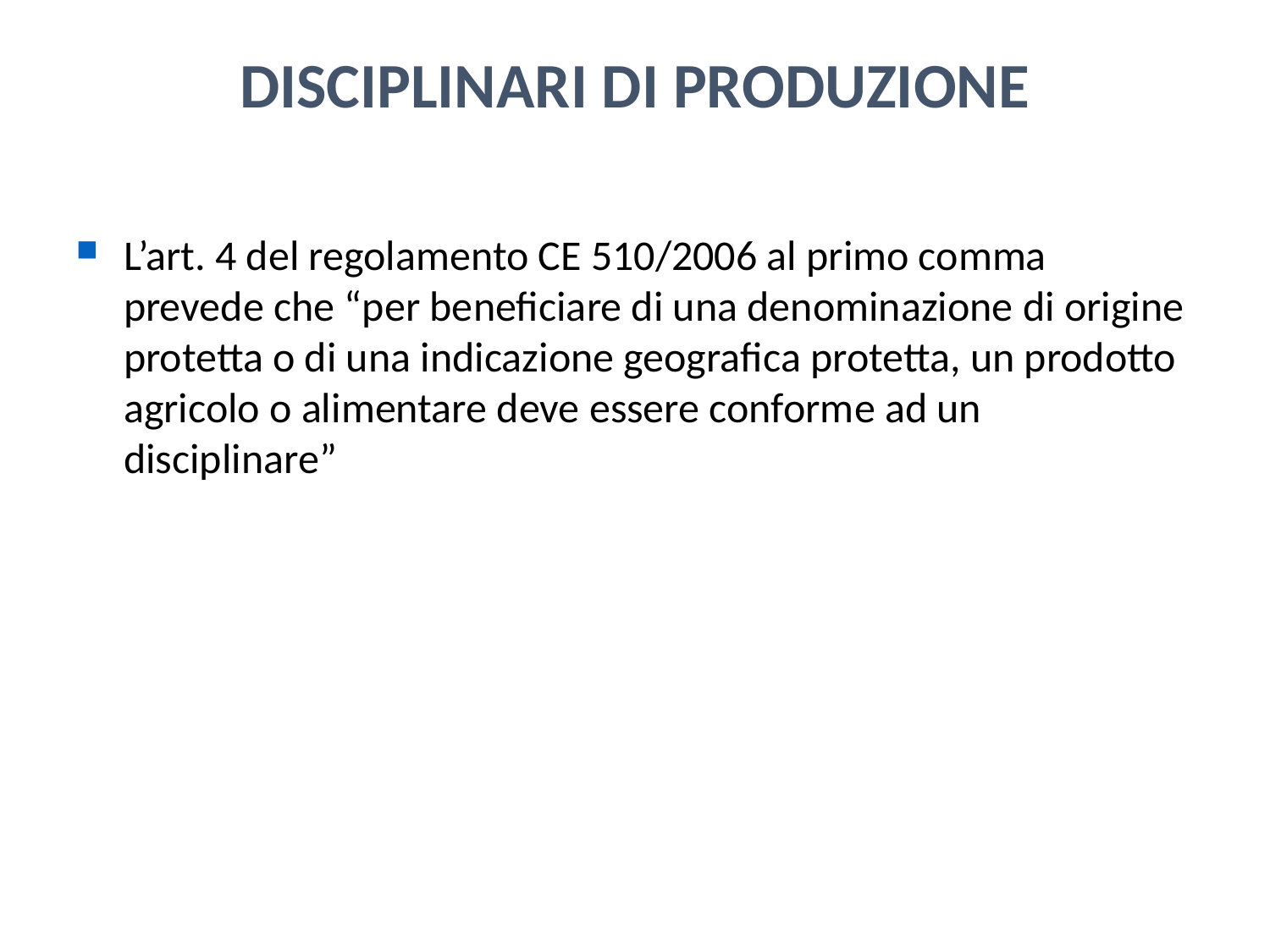

DISCIPLINARI DI PRODUZIONE
L’art. 4 del regolamento CE 510/2006 al primo comma prevede che “per beneficiare di una denominazione di origine protetta o di una indicazione geografica protetta, un prodotto agricolo o alimentare deve essere conforme ad un disciplinare”